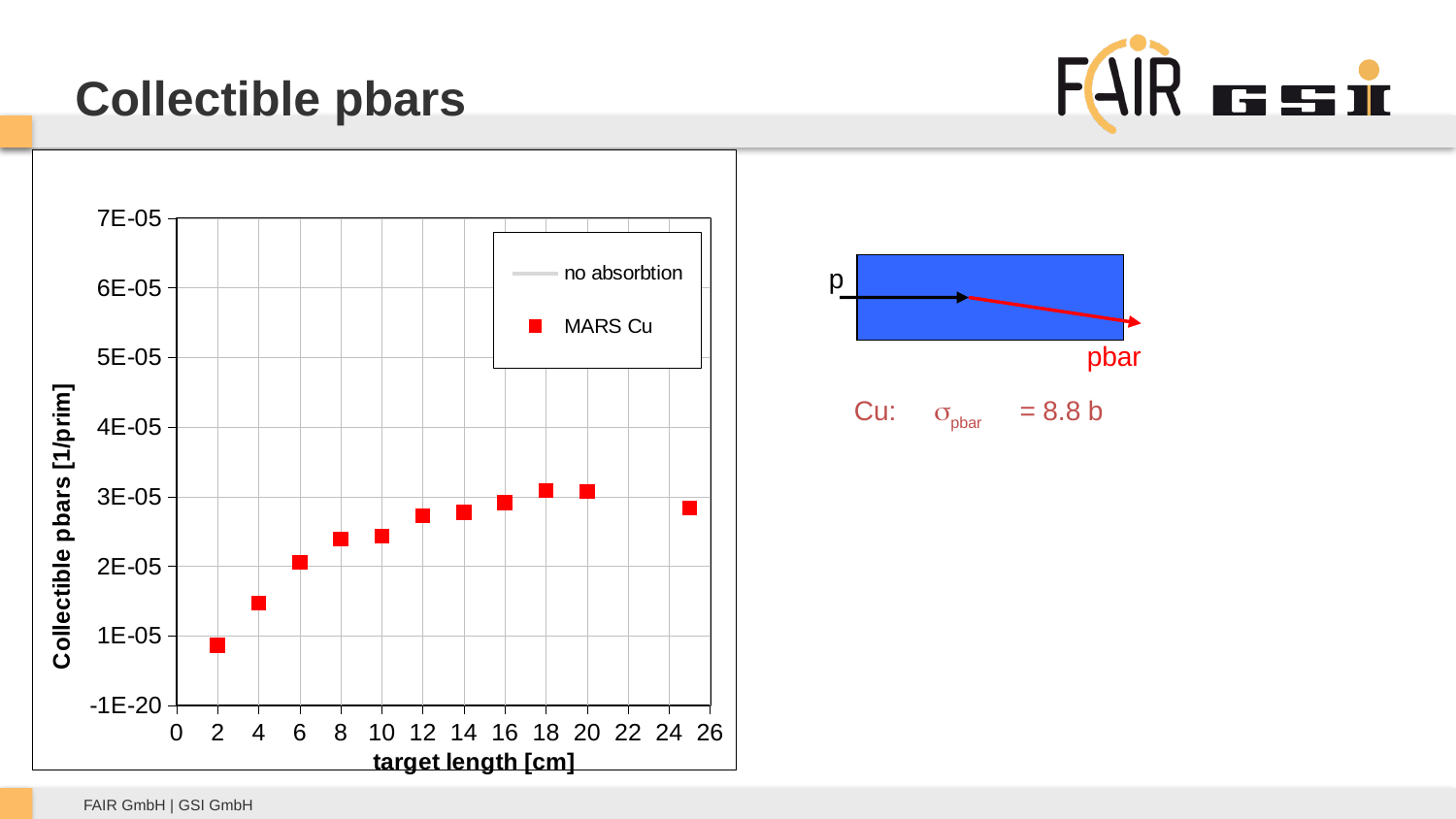

# Collectible pbars

### Chart

| Category |  |  |
|---|---|---|
p

pbar
Cu:     σpbar     = 8.8 b